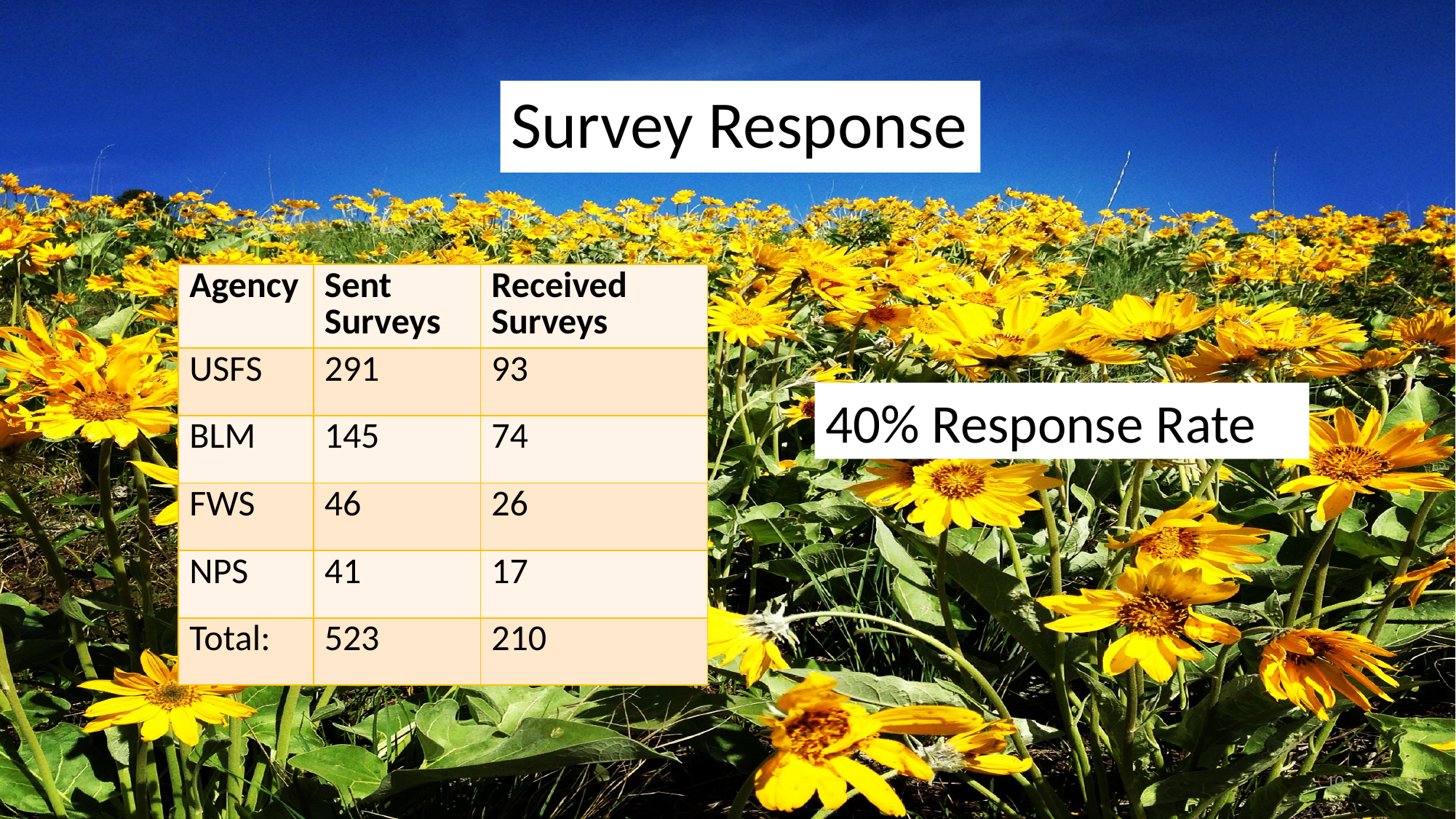

# Survey Response
| Agency | Sent Surveys | Received Surveys |
| --- | --- | --- |
| USFS | 291 | 93 |
| BLM | 145 | 74 |
| FWS | 46 | 26 |
| NPS | 41 | 17 |
| Total: | 523 | 210 |
40% Response Rate
10